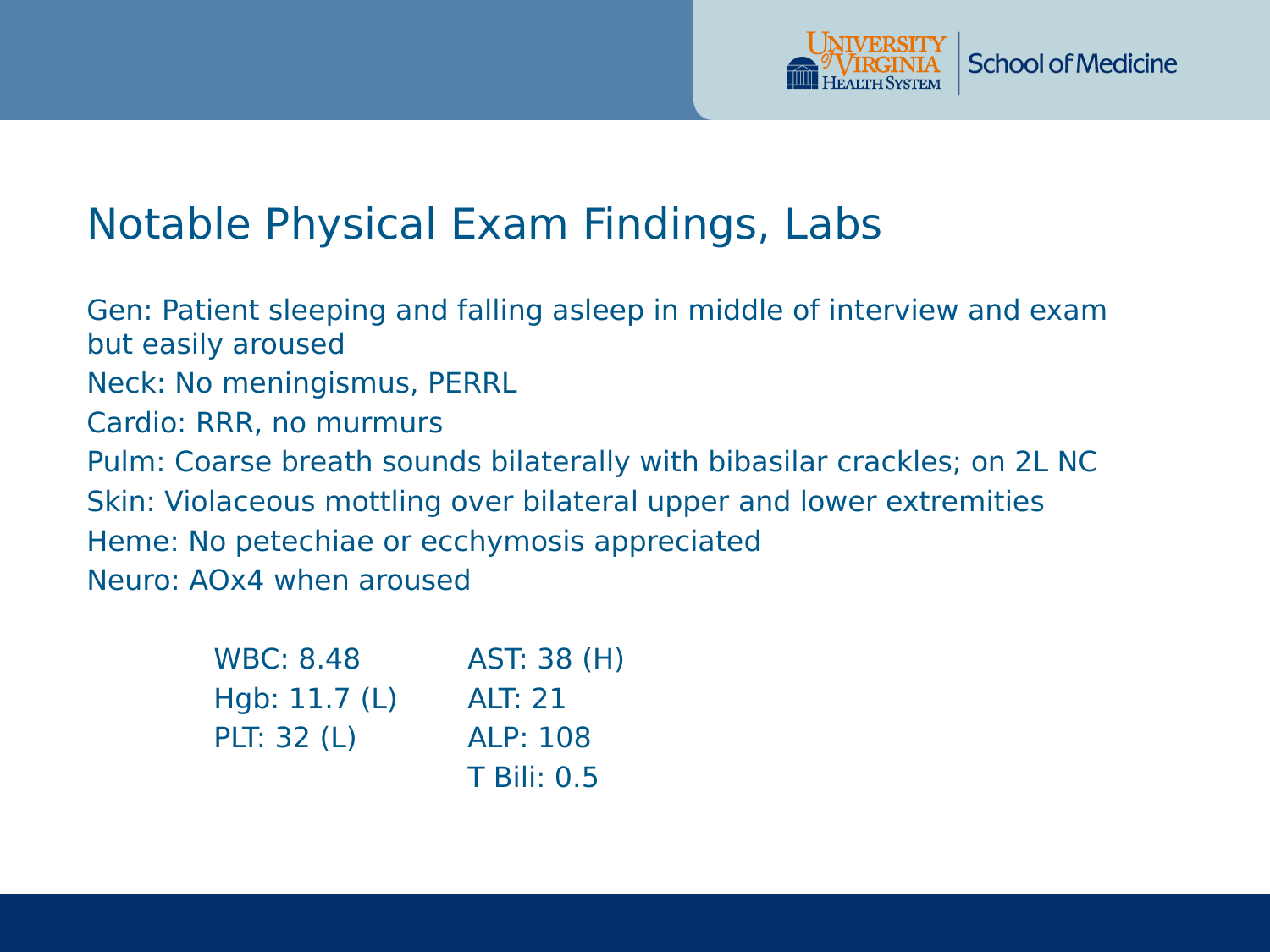

Notable Physical Exam Findings, Labs
Gen: Patient sleeping and falling asleep in middle of interview and exam but easily aroused
Neck: No meningismus, PERRL
Cardio: RRR, no murmurs
Pulm: Coarse breath sounds bilaterally with bibasilar crackles; on 2L NC
Skin: Violaceous mottling over bilateral upper and lower extremities
Heme: No petechiae or ecchymosis appreciated
Neuro: AOx4 when aroused

	WBC: 8.48	AST: 38 (H)
	Hgb: 11.7 (L)	ALT: 21
	PLT: 32 (L)	ALP: 108
			T Bili: 0.5